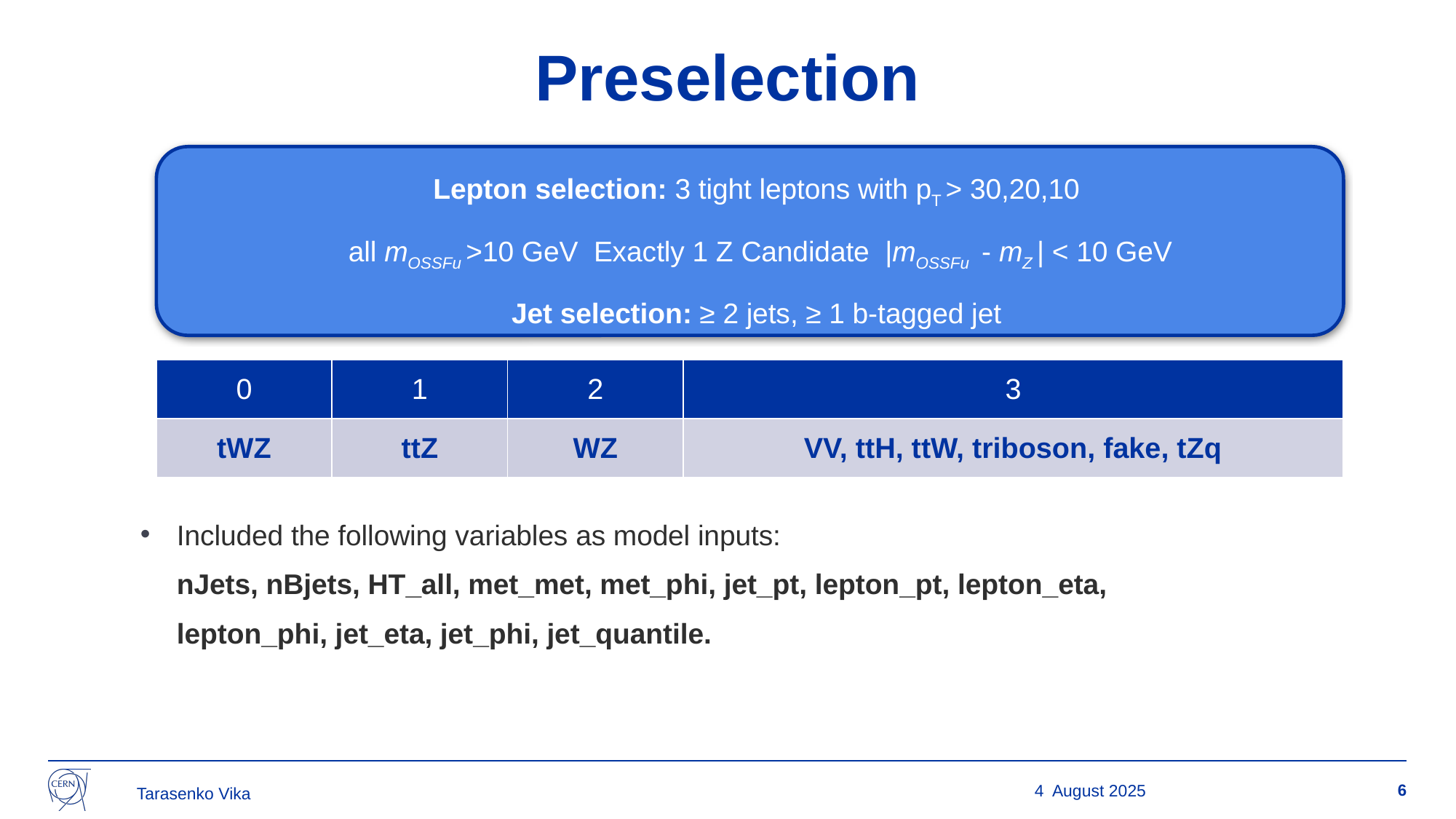

# Preselection

Lepton selection: 3 tight leptons with pT > 30,20,10
all mOSSFu >10 GeV  Exactly 1 Z Candidate  |mOSSFu  - mZ | < 10 GeV
Jet selection: ≥ 2 jets, ≥ 1 b-tagged jet
| 0 | 1 | 2 | 3 |
| --- | --- | --- | --- |
| tWZ | ttZ | WZ | VV, ttH, ttW, triboson, fake, tZq |
Included the following variables as model inputs:
nJets, nBjets, HT_all, met_met, met_phi, jet_pt, lepton_pt, lepton_eta,
lepton_phi, jet_eta, jet_phi, jet_quantile.
4  August 2025
6
Tarasenko Vika